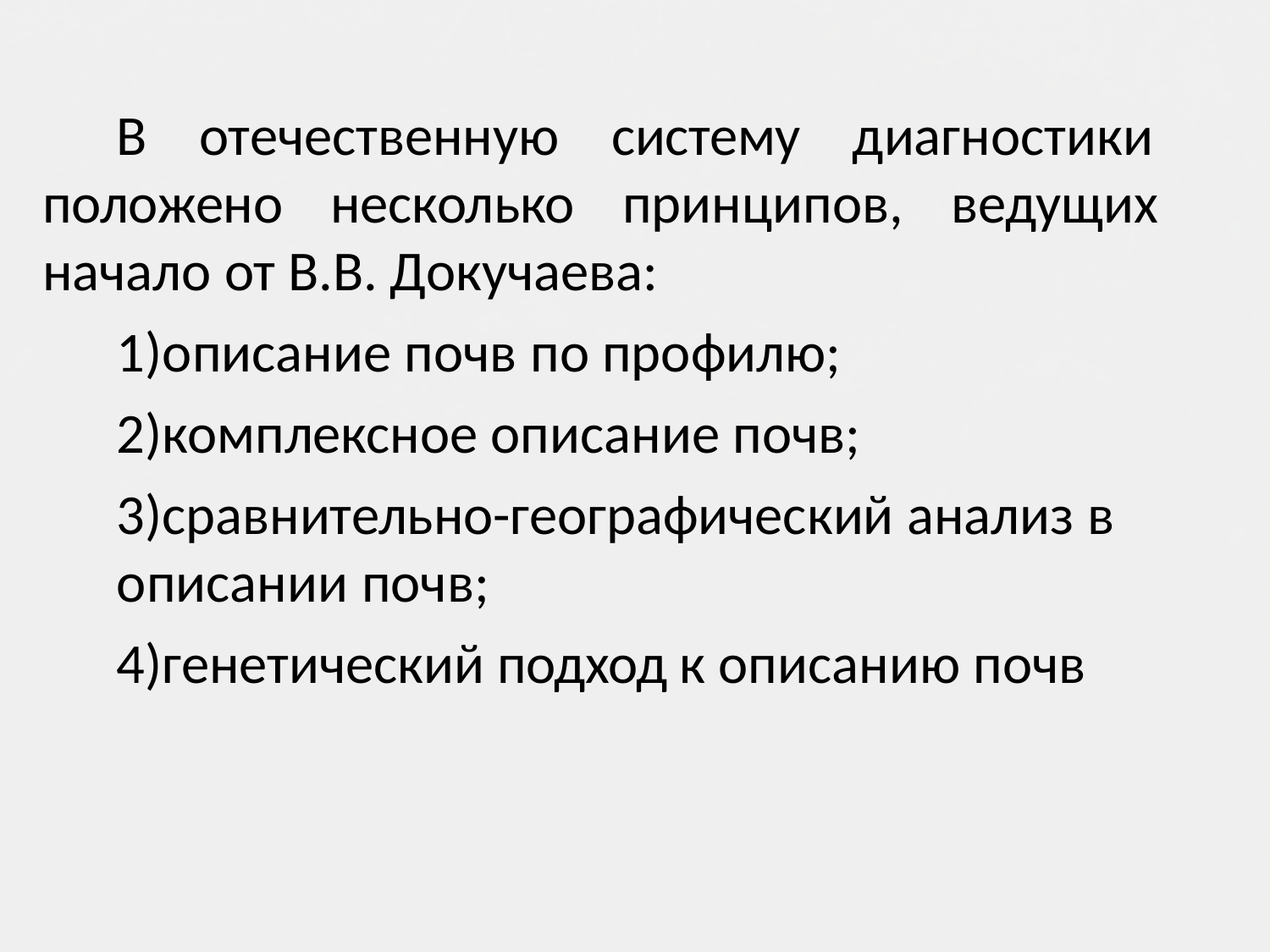

В отечественную систему диагностики  положено несколько принципов, ведущих  начало от В.В. Докучаева:
описание почв по профилю;
комплексное описание почв;
сравнительно-географический анализ в
описании почв;
генетический подход к описанию почв